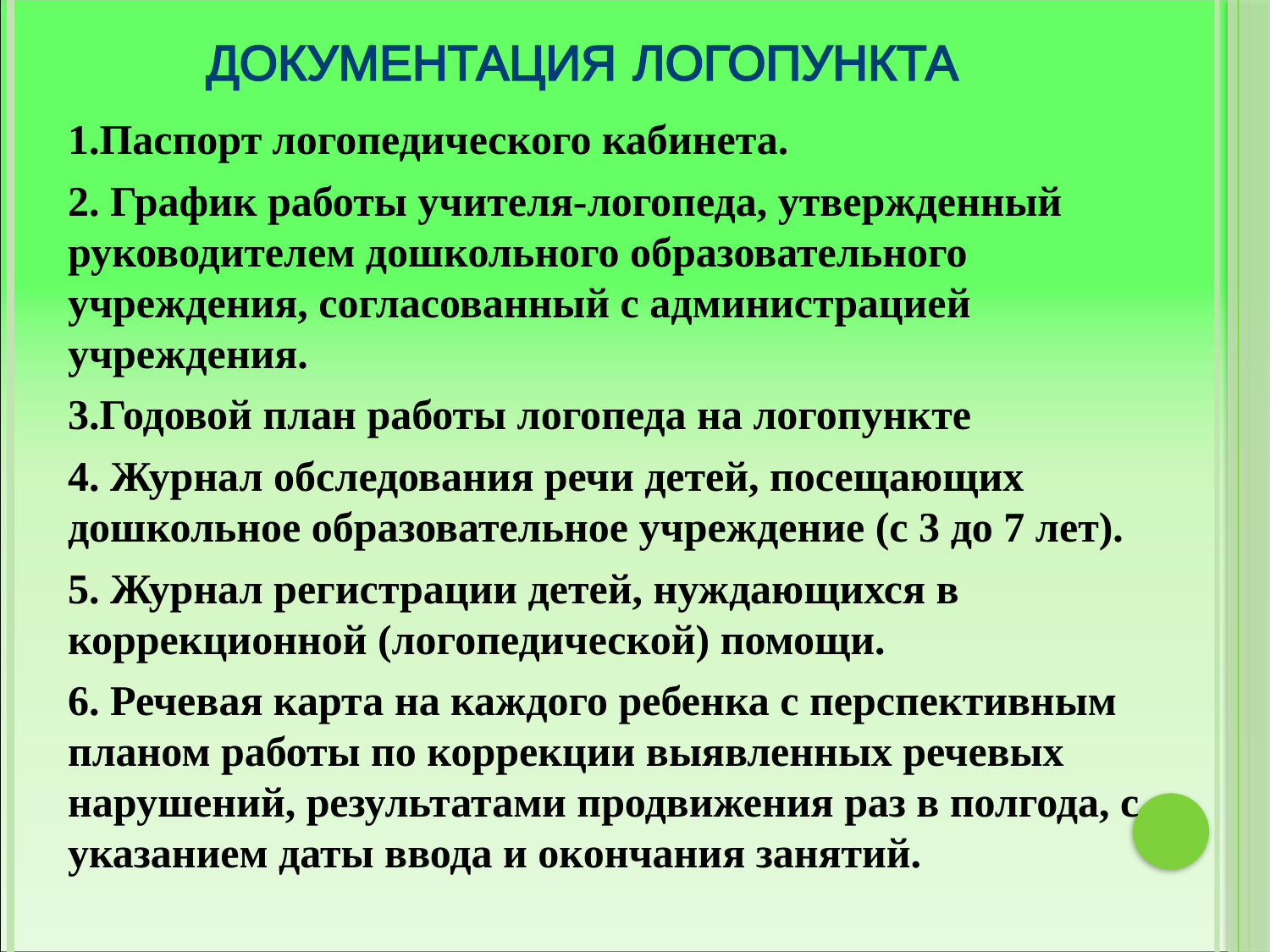

# Документация логопункта
1.Паспорт логопедического кабинета.
2. График работы учителя-логопеда, утвержденный руководителем дошкольного образовательного учреждения, согласованный с администрацией учреждения.
3.Годовой план работы логопеда на логопункте
4. Журнал обследования речи детей, посещающих дошкольное образовательное учреждение (с 3 до 7 лет).
5. Журнал регистрации детей, нуждающихся в коррекционной (логопедической) помощи.
6. Речевая карта на каждого ребенка с перспективным планом работы по коррекции выявленных речевых нарушений, результатами продвижения раз в полгода, с указанием даты ввода и окончания занятий.